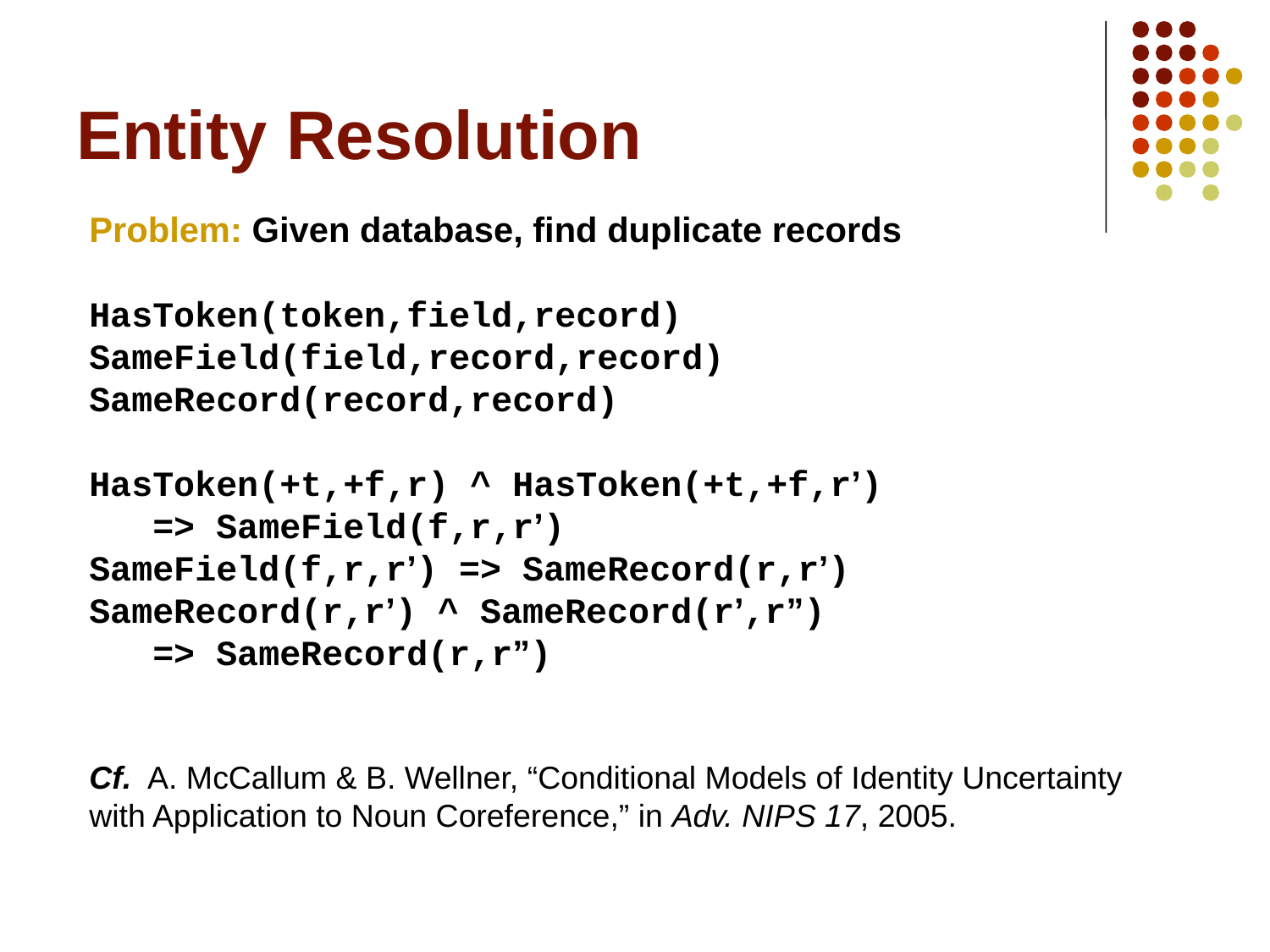

# Entity Resolution
Problem: Given database, find duplicate records

HasToken(token,field,record)
SameField(field,record,record)
SameRecord(record,record)

HasToken(+t,+f,r) ^ HasToken(+t,+f,r’)
   => SameField(f,r,r’)
SameField(f,r,r’) => SameRecord(r,r’)
SameRecord(r,r’) ^ SameRecord(r’,r”)
   => SameRecord(r,r”)

Cf.  A. McCallum & B. Wellner, “Conditional Models of Identity Uncertainty
with Application to Noun Coreference,” in Adv. NIPS 17, 2005.